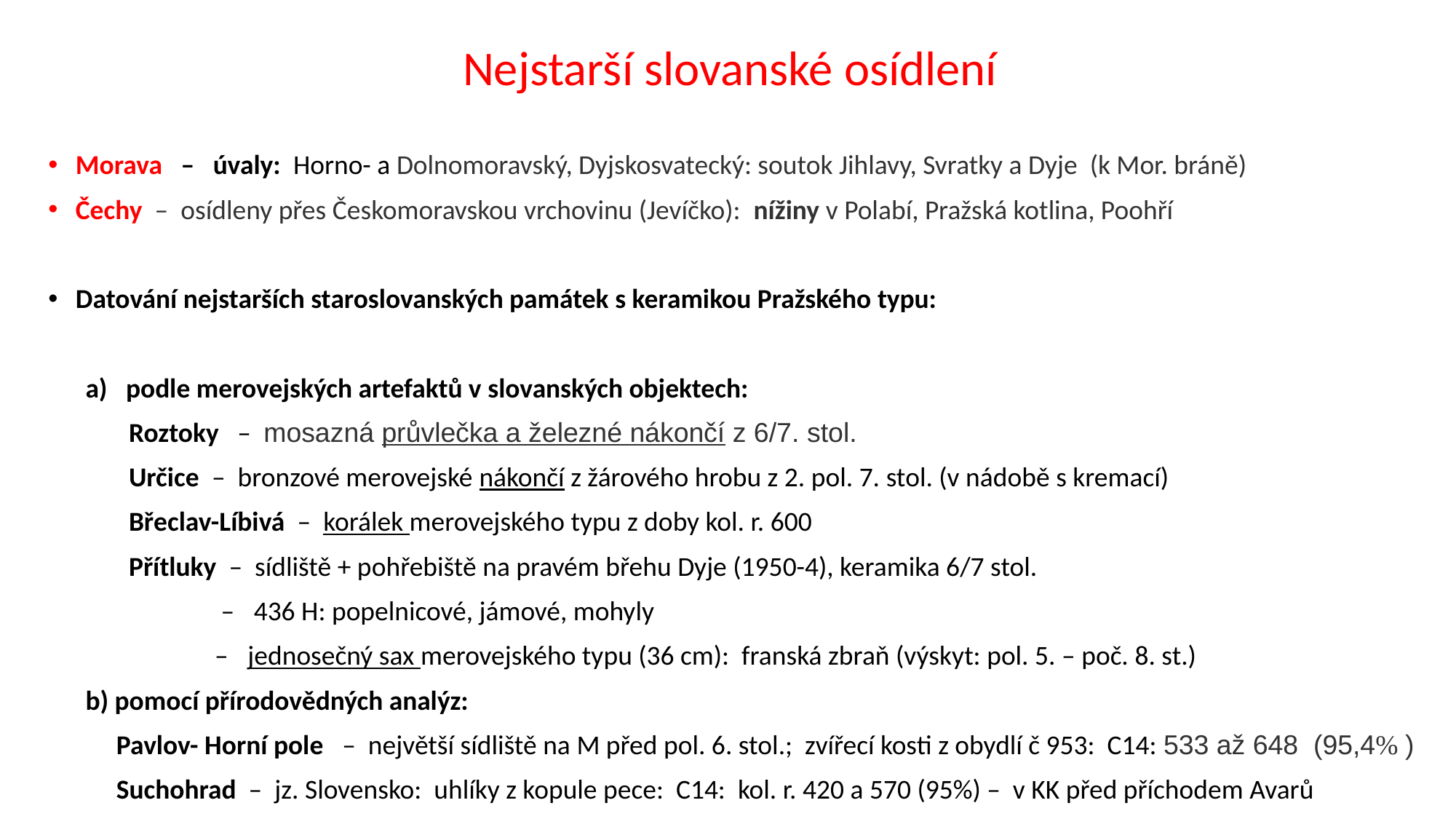

# Nejstarší slovanské osídlení

Morava   –   úvaly:  Horno- a Dolnomoravský, Dyjskosvatecký: soutok Jihlavy, Svratky a Dyje  (k Mor. bráně)
Čechy  –  osídleny přes Českomoravskou vrchovinu (Jevíčko):  nížiny v Polabí, Pražská kotlina, Poohří

Datování nejstarších staroslovanských památek s keramikou Pražského typu:

      a)   podle merovejských artefaktů v slovanských objektech:
             Roztoky   –  mosazná průvlečka a železné nákončí z 6/7. stol.
             Určice  –  bronzové merovejské nákončí z žárového hrobu z 2. pol. 7. stol. (v nádobě s kremací)
             Břeclav-Líbivá  –  korálek merovejského typu z doby kol. r. 600
             Přítluky  –  sídliště + pohřebiště na pravém břehu Dyje (1950-4), keramika 6/7 stol.
                            –   436 H: popelnicové, jámové, mohyly
                           –   jednosečný sax merovejského typu (36 cm):  franská zbraň (výskyt: pol. 5. – poč. 8. st.)
      b) pomocí přírodovědných analýz:
           Pavlov- Horní pole   –  největší sídliště na M před pol. 6. stol.;  zvířecí kosti z obydlí č 953:  C14: 533 až 648  (95,4% )
           Suchohrad  –  jz. Slovensko:  uhlíky z kopule pece:  C14:  kol. r. 420 a 570 (95%) –  v KK před příchodem Avarů